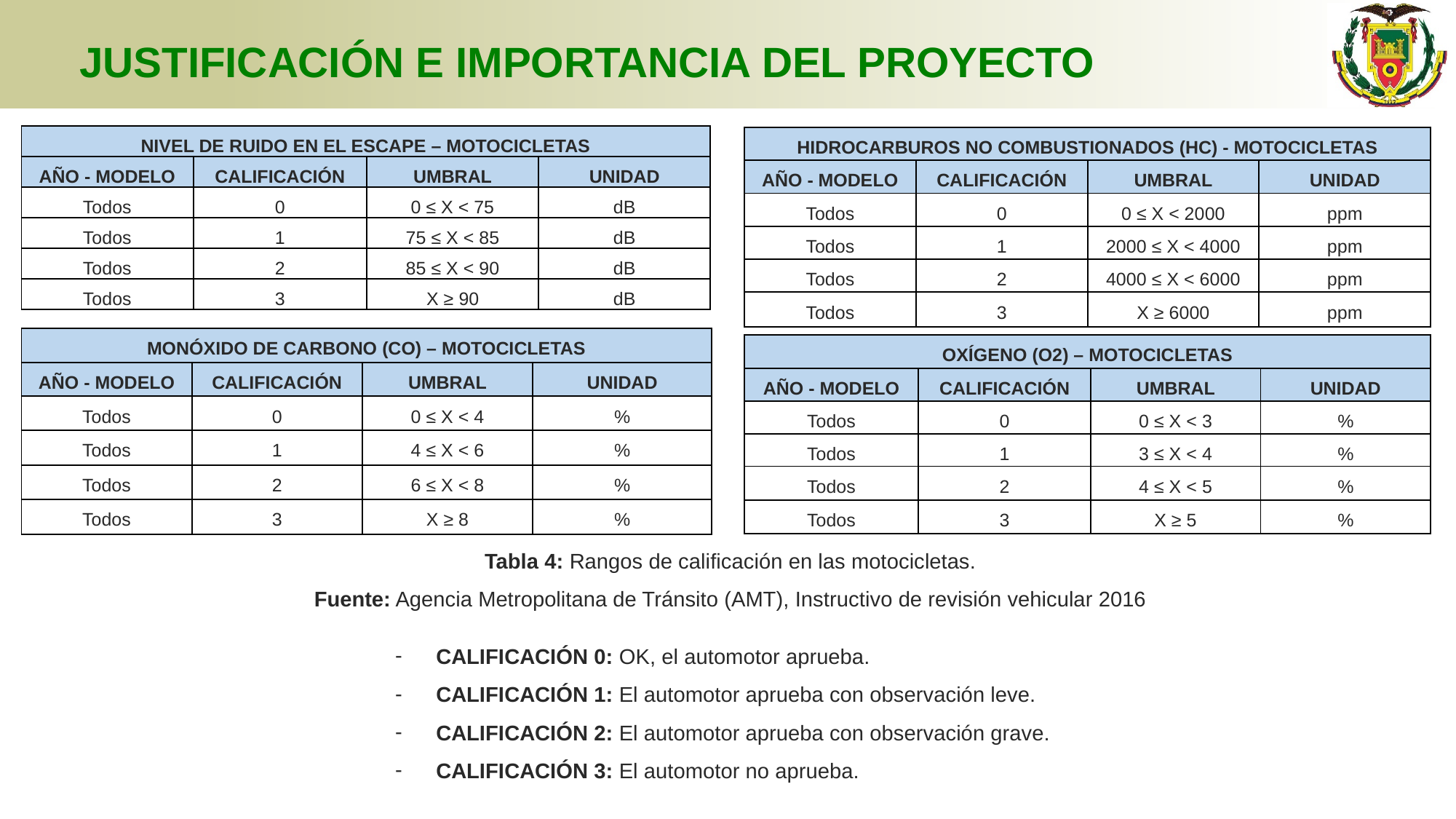

# JUSTIFICACIÓN E IMPORTANCIA DEL PROYECTO
| NIVEL DE RUIDO EN EL ESCAPE – MOTOCICLETAS |  |  |  |
| --- | --- | --- | --- |
| AÑO - MODELO | CALIFICACIÓN | UMBRAL | UNIDAD |
| Todos | 0 | 0 ≤ X < 75 | dB |
| Todos | 1 | 75 ≤ X < 85 | dB |
| Todos | 2 | 85 ≤ X < 90 | dB |
| Todos | 3 | X ≥ 90 | dB |
| HIDROCARBUROS NO COMBUSTIONADOS (HC) - MOTOCICLETAS |  |  |  |
| --- | --- | --- | --- |
| AÑO - MODELO | CALIFICACIÓN | UMBRAL | UNIDAD |
| Todos | 0 | 0 ≤ X < 2000 | ppm |
| Todos | 1 | 2000 ≤ X < 4000 | ppm |
| Todos | 2 | 4000 ≤ X < 6000 | ppm |
| Todos | 3 | X ≥ 6000 | ppm |
| MONÓXIDO DE CARBONO (CO) – MOTOCICLETAS |  |  |  |
| --- | --- | --- | --- |
| AÑO - MODELO | CALIFICACIÓN | UMBRAL | UNIDAD |
| Todos | 0 | 0 ≤ X < 4 | % |
| Todos | 1 | 4 ≤ X < 6 | % |
| Todos | 2 | 6 ≤ X < 8 | % |
| Todos | 3 | X ≥ 8 | % |
| OXÍGENO (O2) – MOTOCICLETAS |  |  |  |
| --- | --- | --- | --- |
| AÑO - MODELO | CALIFICACIÓN | UMBRAL | UNIDAD |
| Todos | 0 | 0 ≤ X < 3 | % |
| Todos | 1 | 3 ≤ X < 4 | % |
| Todos | 2 | 4 ≤ X < 5 | % |
| Todos | 3 | X ≥ 5 | % |
Tabla 4: Rangos de calificación en las motocicletas.
Fuente: Agencia Metropolitana de Tránsito (AMT), Instructivo de revisión vehicular 2016
CALIFICACIÓN 0: OK, el automotor aprueba.
CALIFICACIÓN 1: El automotor aprueba con observación leve.
CALIFICACIÓN 2: El automotor aprueba con observación grave.
CALIFICACIÓN 3: El automotor no aprueba.